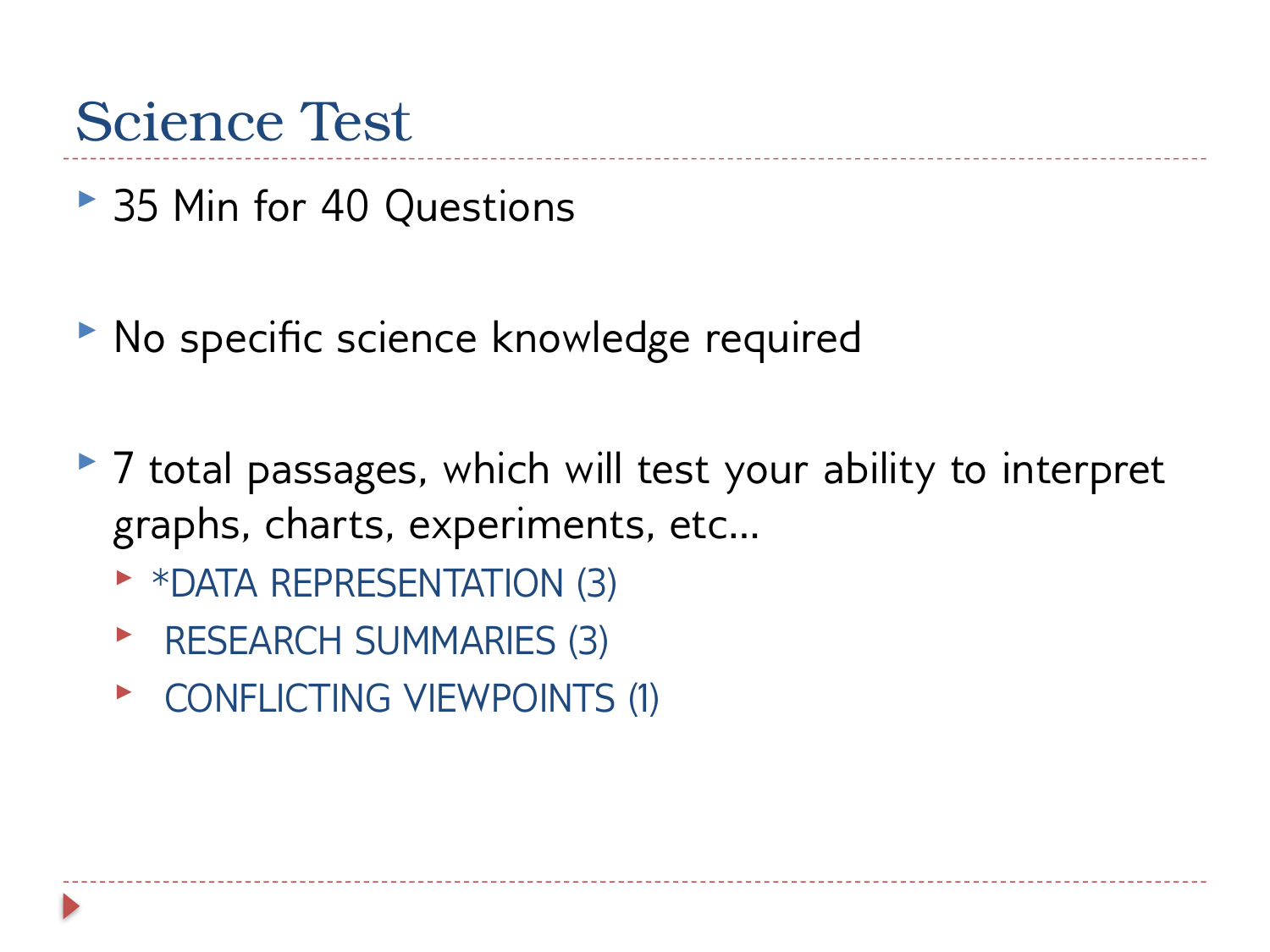

# Science Test
35 Min for 40 Questions

No specific science knowledge required

7 total passages, which will test your ability to interpret graphs, charts, experiments, etc…
*DATA REPRESENTATION (3)
 RESEARCH SUMMARIES (3)
 CONFLICTING VIEWPOINTS (1)